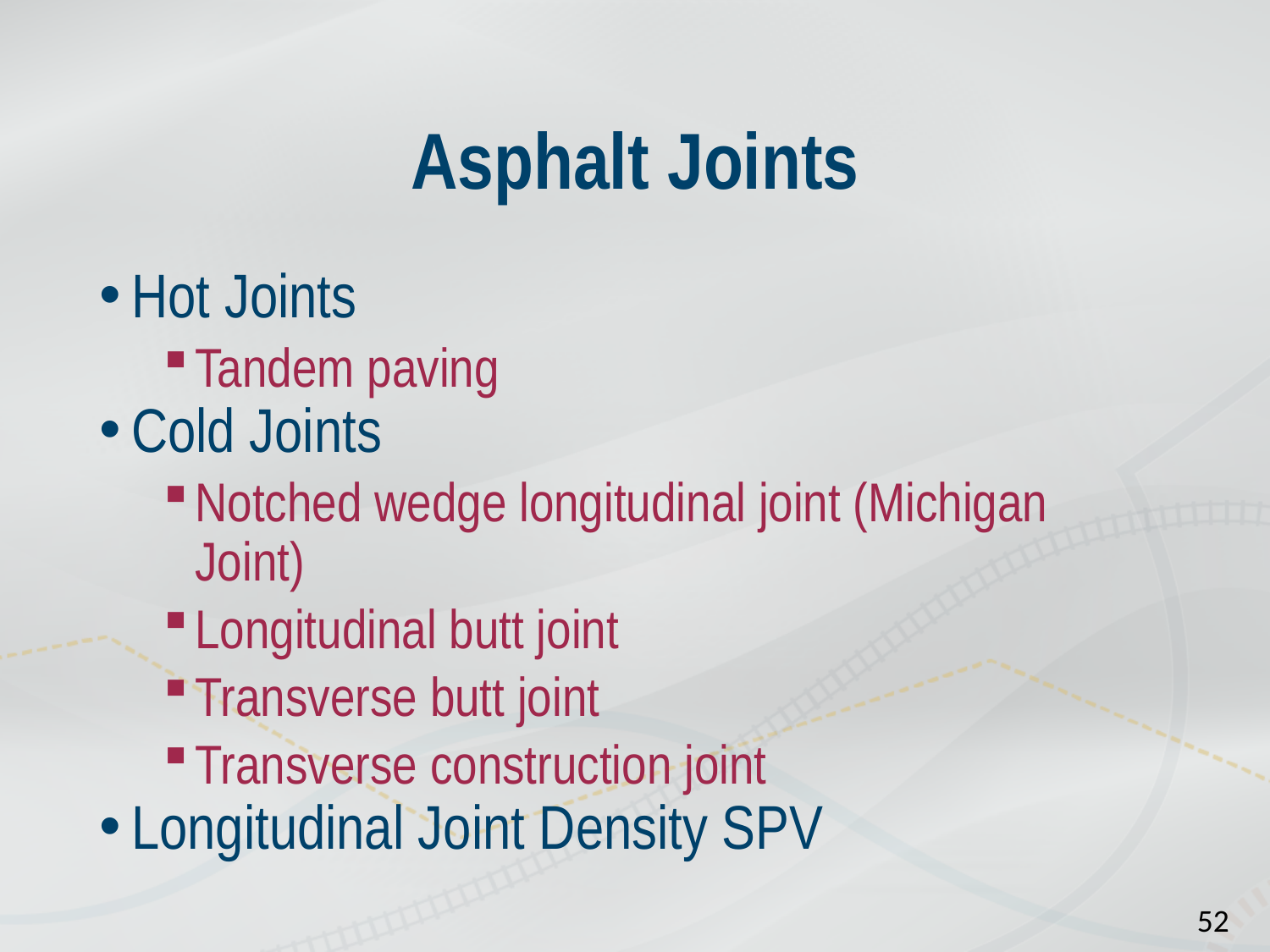

# Asphalt Joints
Hot Joints
Tandem paving
Cold Joints
Notched wedge longitudinal joint (Michigan Joint)
Longitudinal butt joint
Transverse butt joint
Transverse construction joint
Longitudinal Joint Density SPV

52